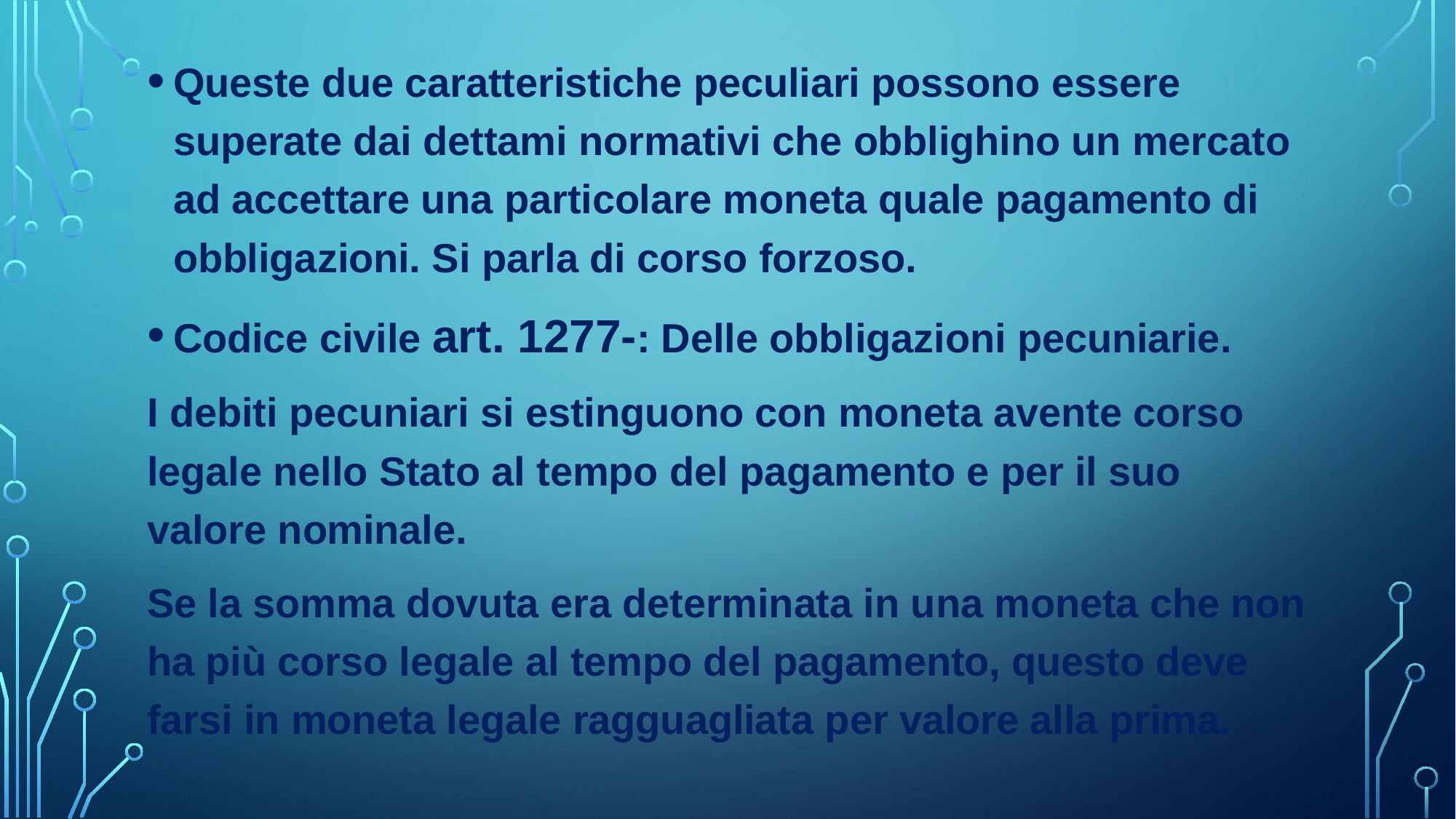

Queste due caratteristiche peculiari possono essere superate dai dettami normativi che obblighino un mercato ad accettare una particolare moneta quale pagamento di obbligazioni. Si parla di corso forzoso.
Codice civile art. 1277-: Delle obbligazioni pecuniarie.
I debiti pecuniari si estinguono con moneta avente corso legale nello Stato al tempo del pagamento e per il suo valore nominale.
Se la somma dovuta era determinata in una moneta che non ha più corso legale al tempo del pagamento, questo deve farsi in moneta legale ragguagliata per valore alla prima.